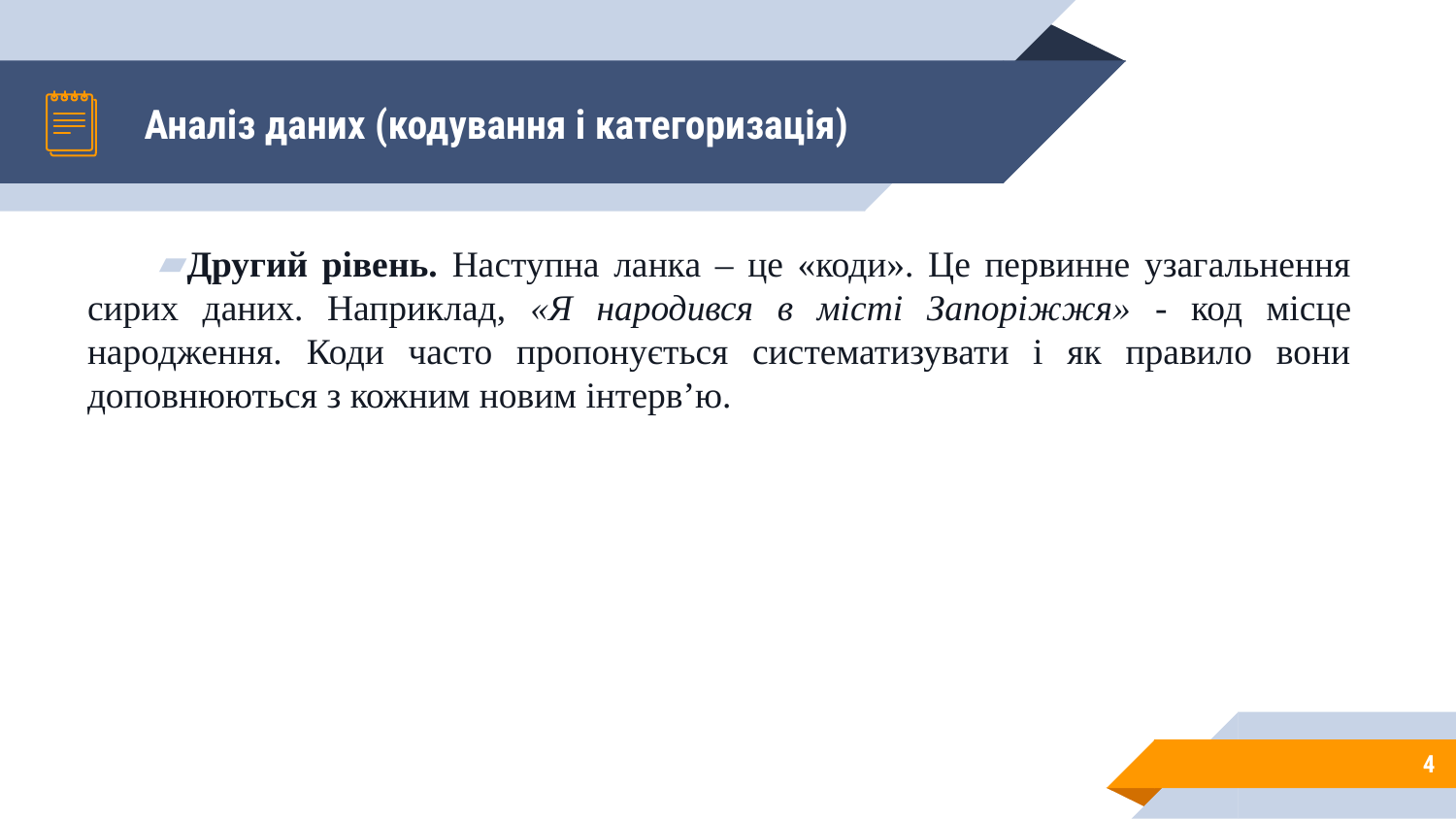

# Аналіз даних (кодування і категоризація)

Другий рівень. Наступна ланка – це «коди». Це первинне узагальнення сирих даних. Наприклад, «Я народився в місті Запоріжжя» - код місце народження. Коди часто пропонується систематизувати і як правило вони доповнюються з кожним новим інтерв’ю.

4